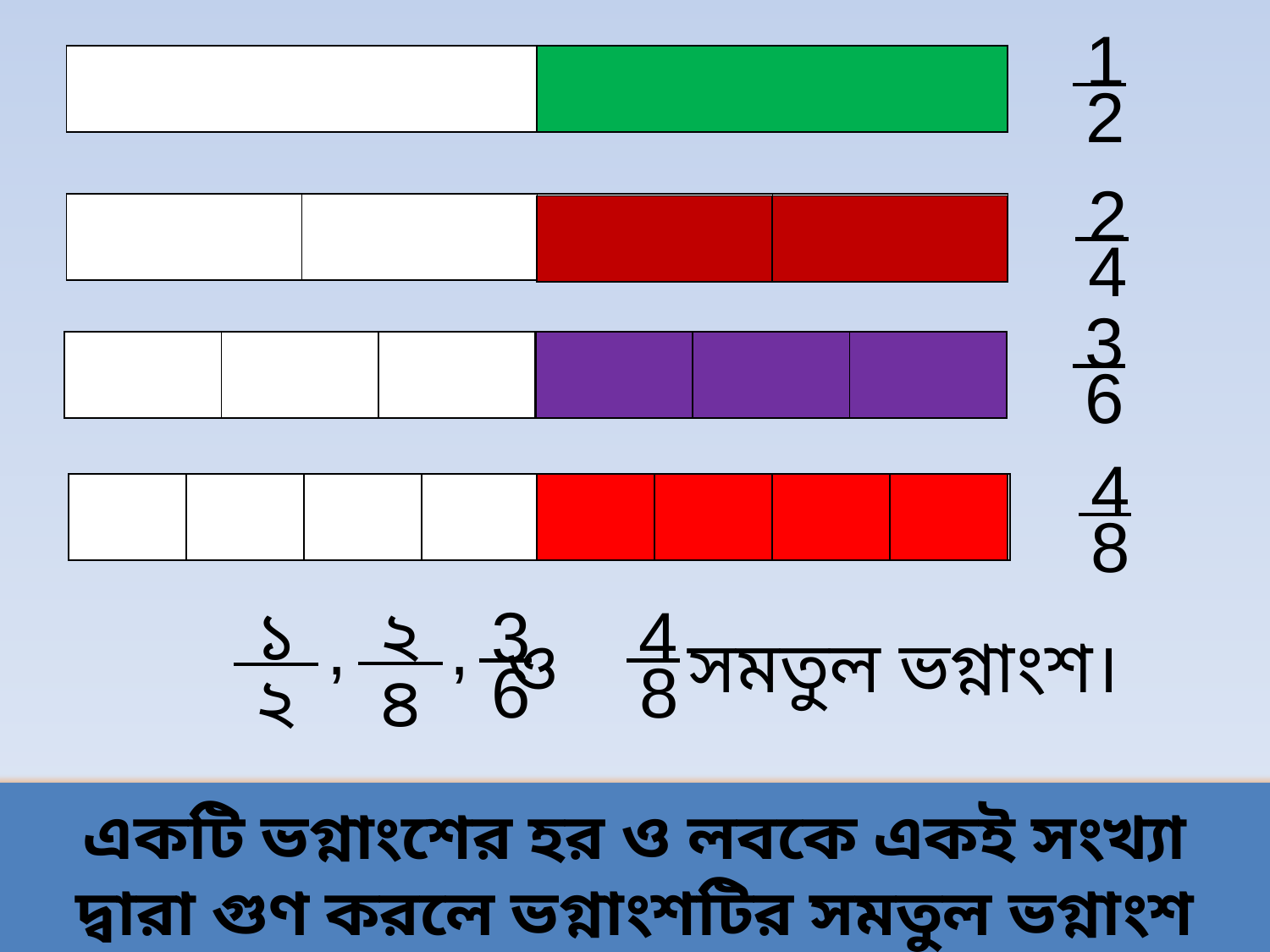

1

2
|  |
| --- |
|  |  |
| --- | --- |
2

4
|  |  |  |  |
| --- | --- | --- | --- |
|  |  |
| --- | --- |
3

6
|  |  |  |  |  |  |
| --- | --- | --- | --- | --- | --- |
|  |  |  |
| --- | --- | --- |
4

8
|  |  |  |  |  |  |  |  |
| --- | --- | --- | --- | --- | --- | --- | --- |
|  |  |  |  |
| --- | --- | --- | --- |
২
৪
১
২
3

6
4

8
,
,
               ও       সমতুল ভগ্নাংশ।

একটি ভগ্নাংশের হর ও লবকে একই সংখ্যা দ্বারা গুণ করলে ভগ্নাংশটির সমতুল ভগ্নাংশ পাওয়া যায়।